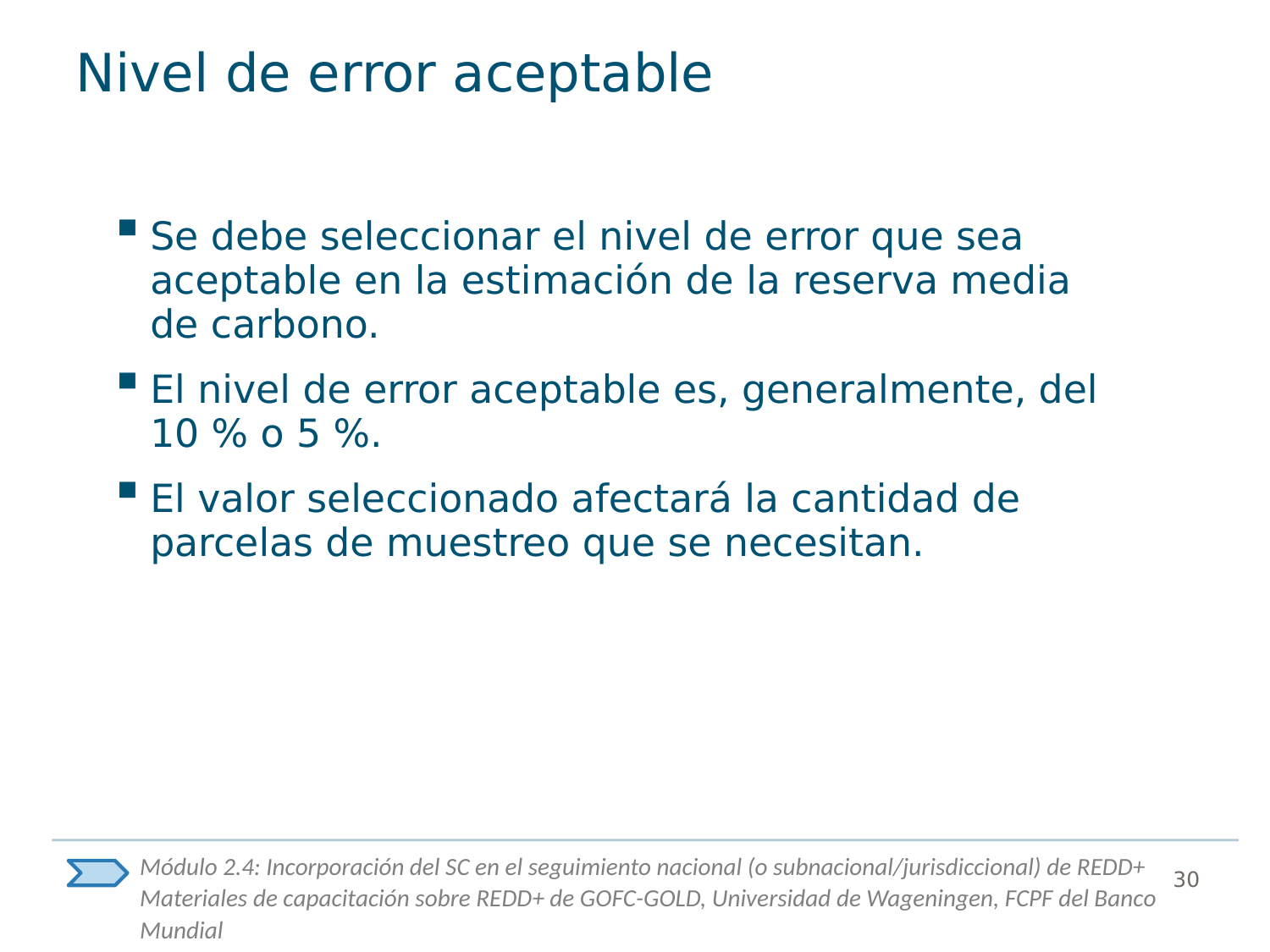

# Nivel de error aceptable
Se debe seleccionar el nivel de error que sea aceptable en la estimación de la reserva media de carbono.
El nivel de error aceptable es, generalmente, del 10 % o 5 %.
El valor seleccionado afectará la cantidad de parcelas de muestreo que se necesitan.